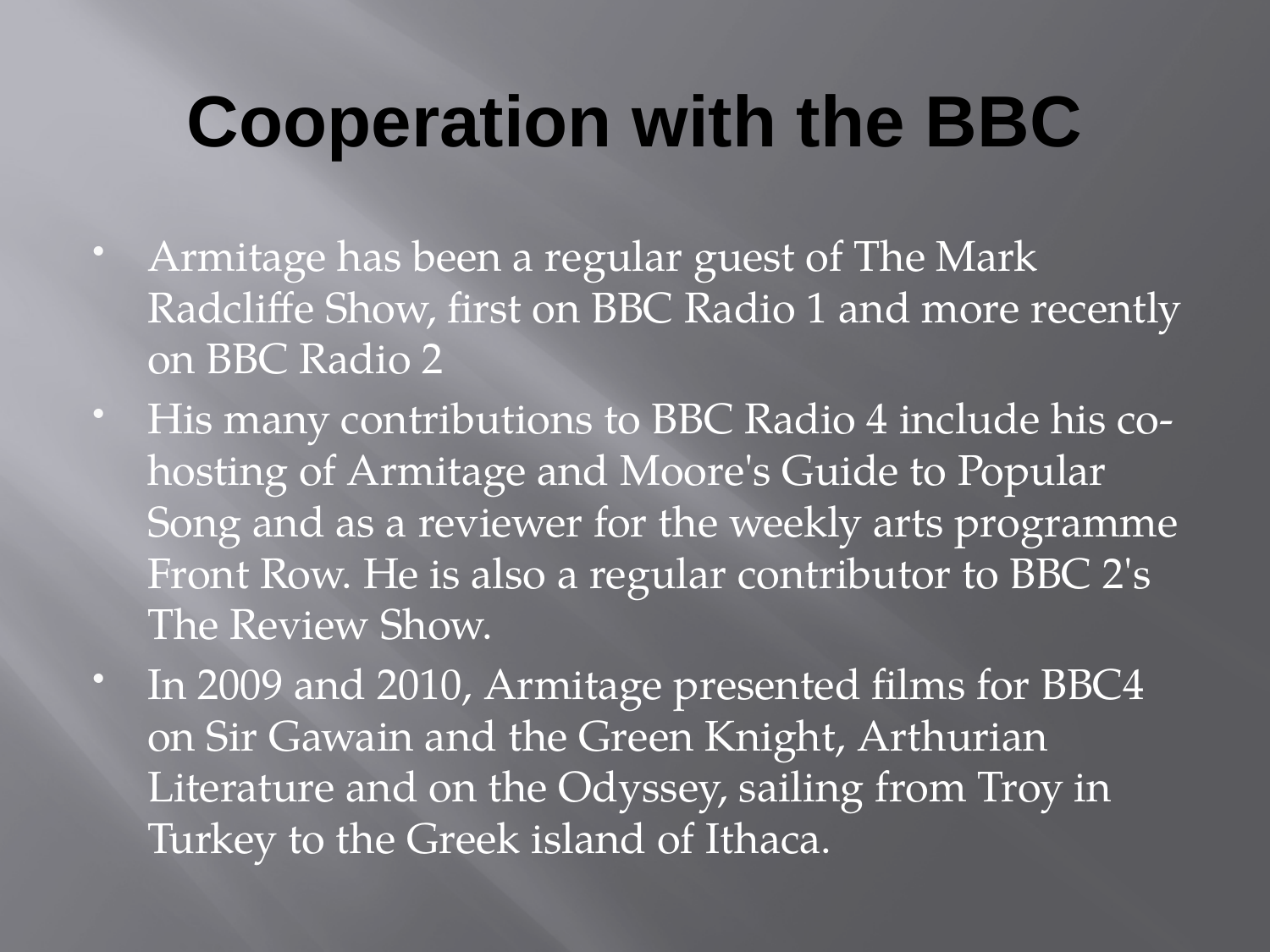

# Cooperation with the BBC
Armitage has been a regular guest of The Mark Radcliffe Show, first on BBC Radio 1 and more recently on BBC Radio 2
His many contributions to BBC Radio 4 include his co-hosting of Armitage and Moore's Guide to Popular Song and as a reviewer for the weekly arts programme Front Row. He is also a regular contributor to BBC 2's The Review Show.
In 2009 and 2010, Armitage presented films for BBC4 on Sir Gawain and the Green Knight, Arthurian Literature and on the Odyssey, sailing from Troy in Turkey to the Greek island of Ithaca.